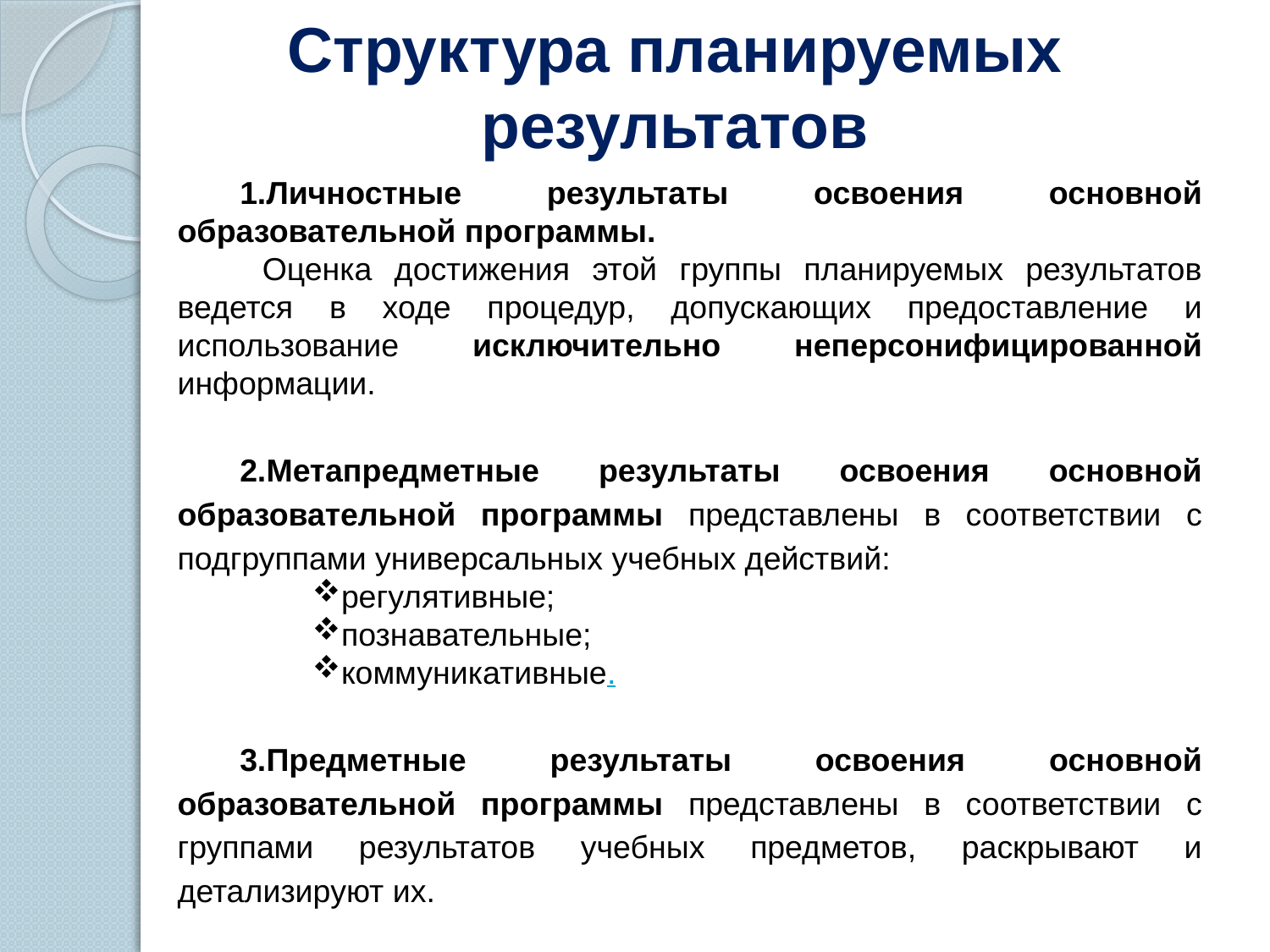

Структура планируемых результатов
1.Личностные результаты освоения основной образовательной программы.
 Оценка достижения этой группы планируемых результатов ведется в ходе процедур, допускающих предоставление и использование исключительно неперсонифицированной информации.

2.Метапредметные результаты освоения основной образовательной программы представлены в соответствии с подгруппами универсальных учебных действий:
регулятивные;
познавательные;
коммуникативные.

3.Предметные результаты освоения основной образовательной программы представлены в соответствии с группами результатов учебных предметов, раскрывают и детализируют их.